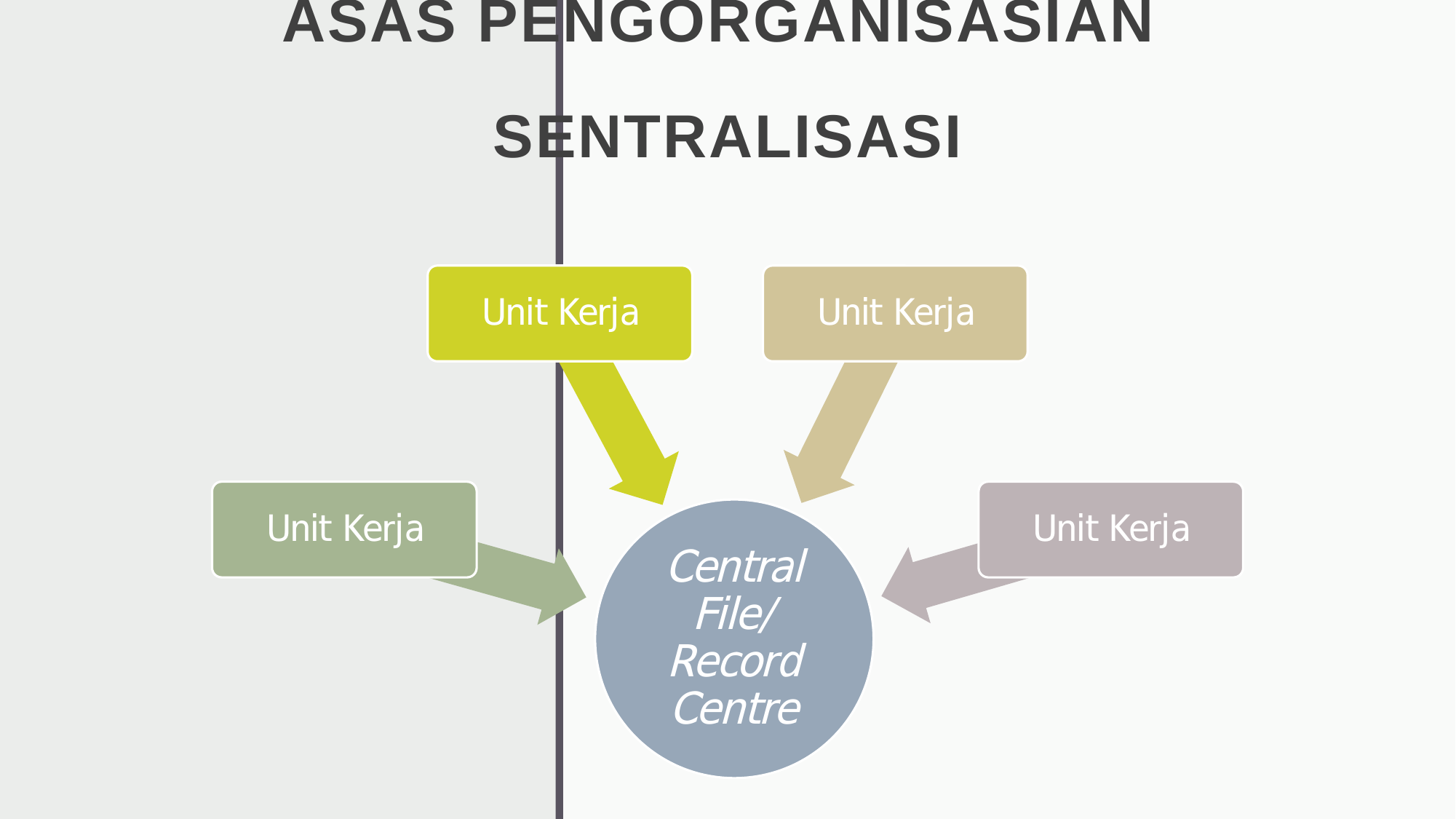

#
ASAS PENGORGANISASIAN
SENTRALISASI

Central File/ Record Centre
Unit Kerja
Unit Kerja
Unit Kerja
Unit Kerja